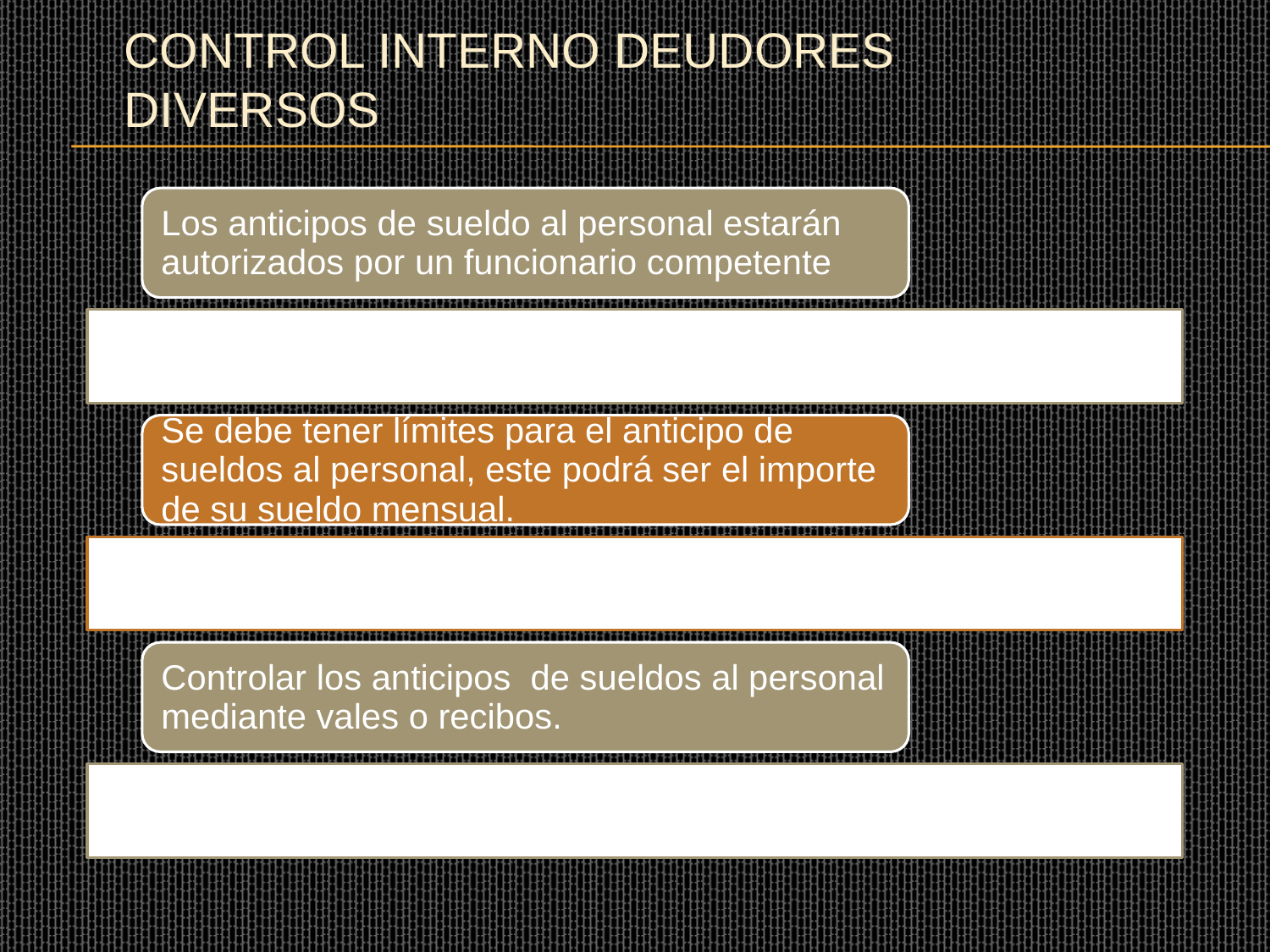

# Control interno Deudores Diversos
Los anticipos de sueldo al personal estarán autorizados por un funcionario competente
Se debe tener límites para el anticipo de sueldos al personal, este podrá ser el importe de su sueldo mensual.
Controlar los anticipos  de sueldos al personal mediante vales o recibos.